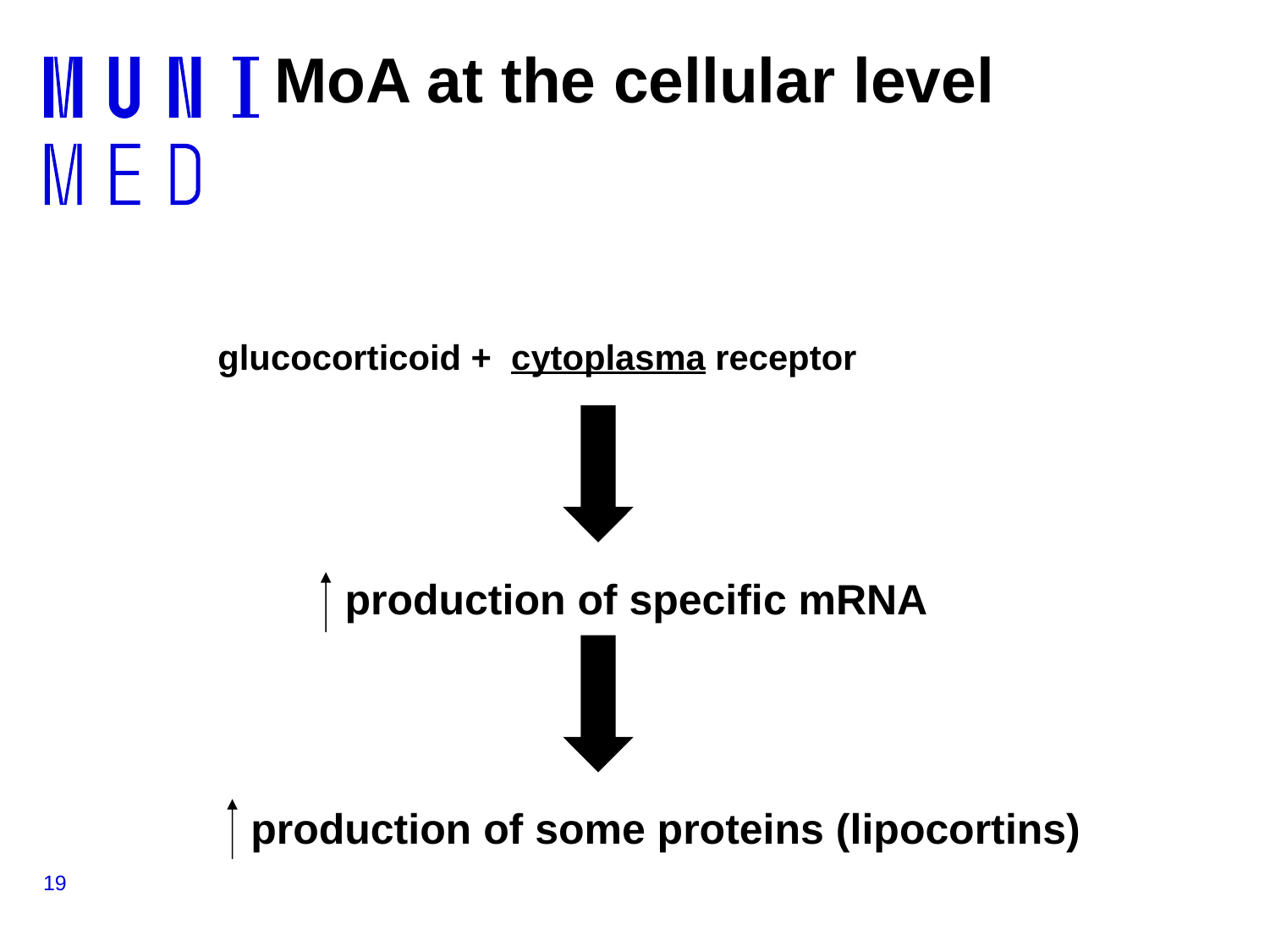

# MoA at the cellular level

glucocorticoid +  cytoplasma receptor

production of specific mRNA

production of some proteins (lipocortins)

19